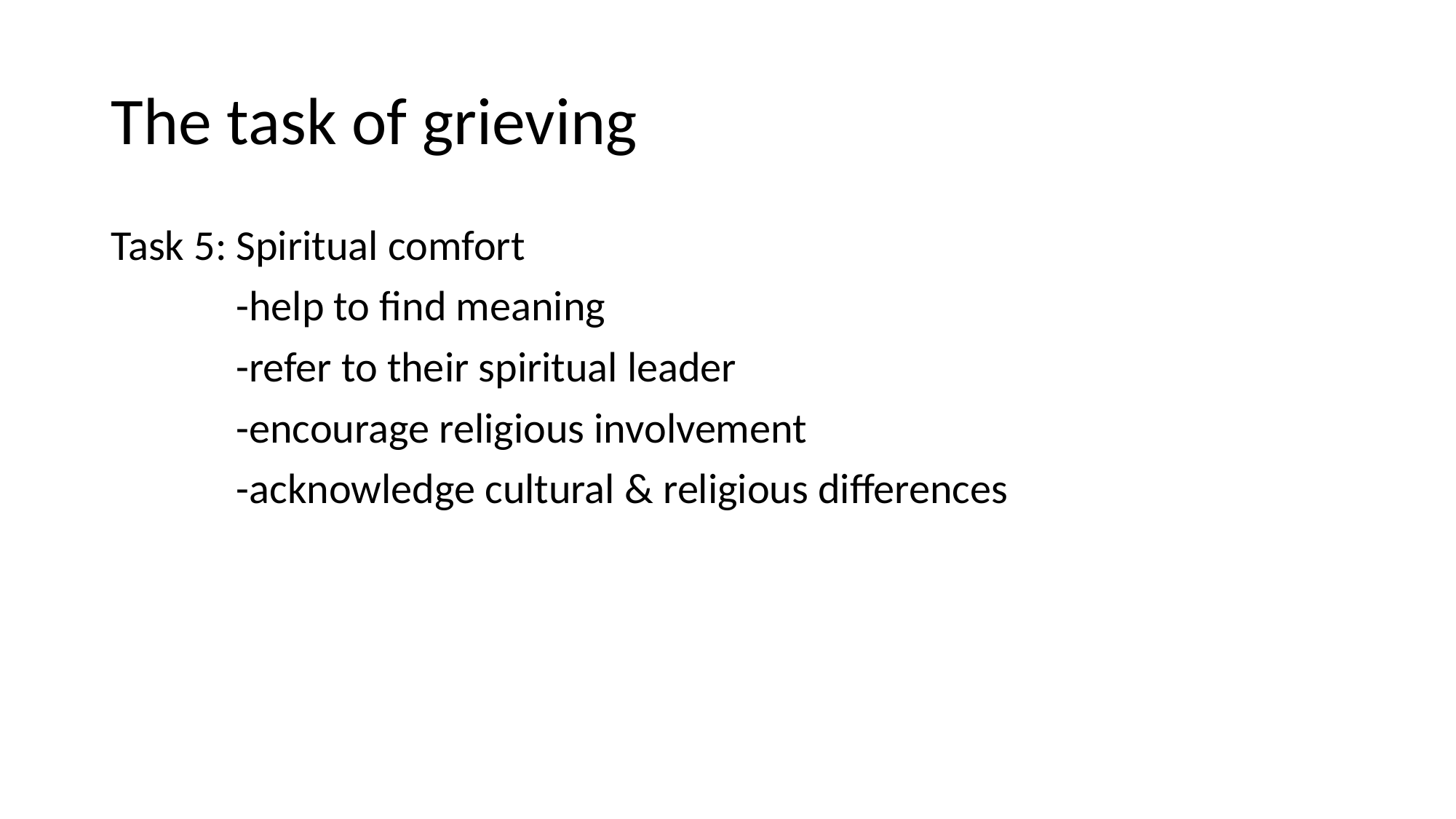

# The task of grieving
Task 5: Spiritual comfort
             -help to find meaning
             -refer to their spiritual leader
             -encourage religious involvement
             -acknowledge cultural & religious differences